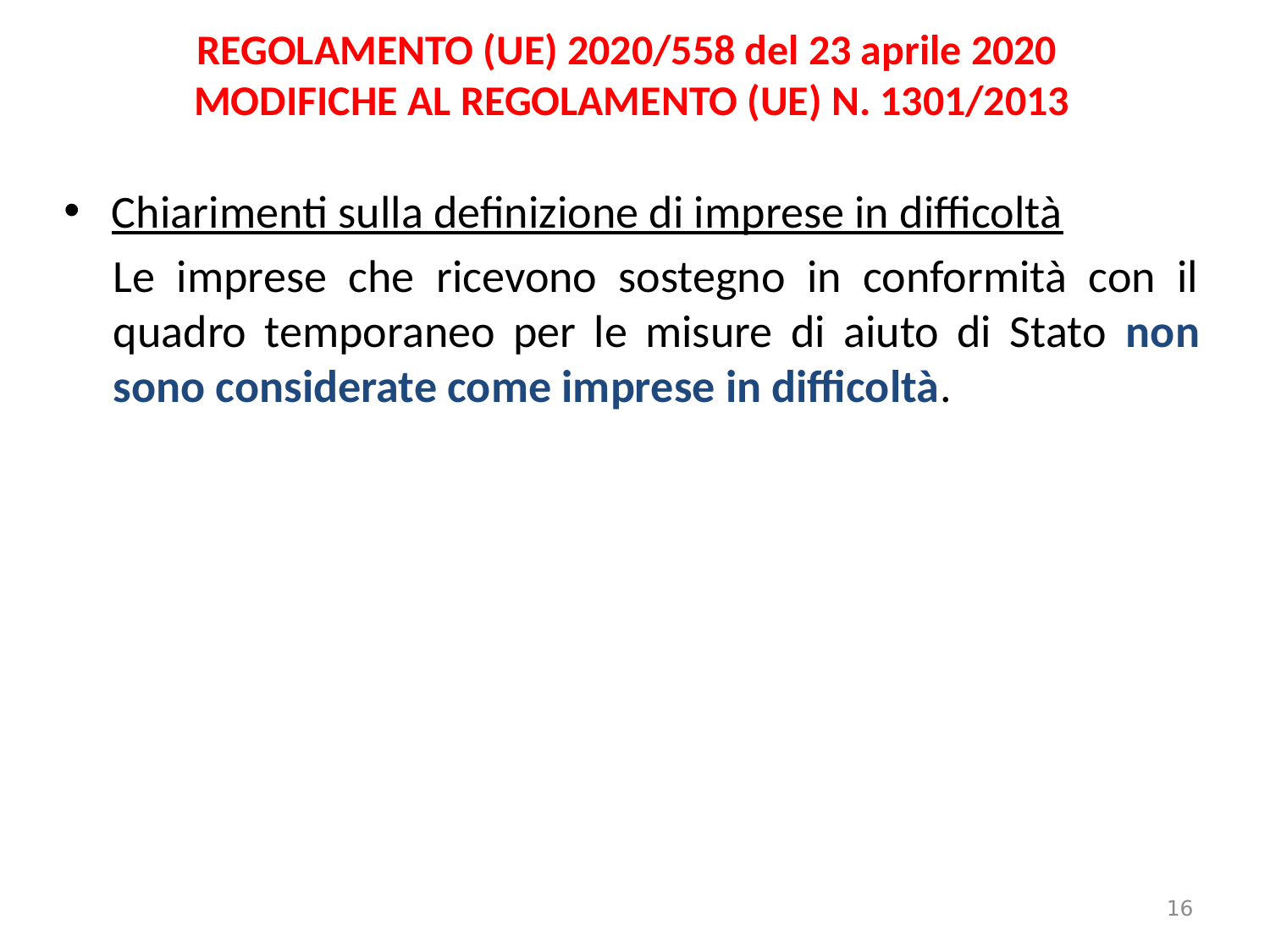

# REGOLAMENTO (UE) 2020/558 del 23 aprile 2020 MODIFICHE AL REGOLAMENTO (UE) N. 1301/2013
Chiarimenti sulla definizione di imprese in difficoltà
Le imprese che ricevono sostegno in conformità con il quadro temporaneo per le misure di aiuto di Stato non sono considerate come imprese in difficoltà.
16